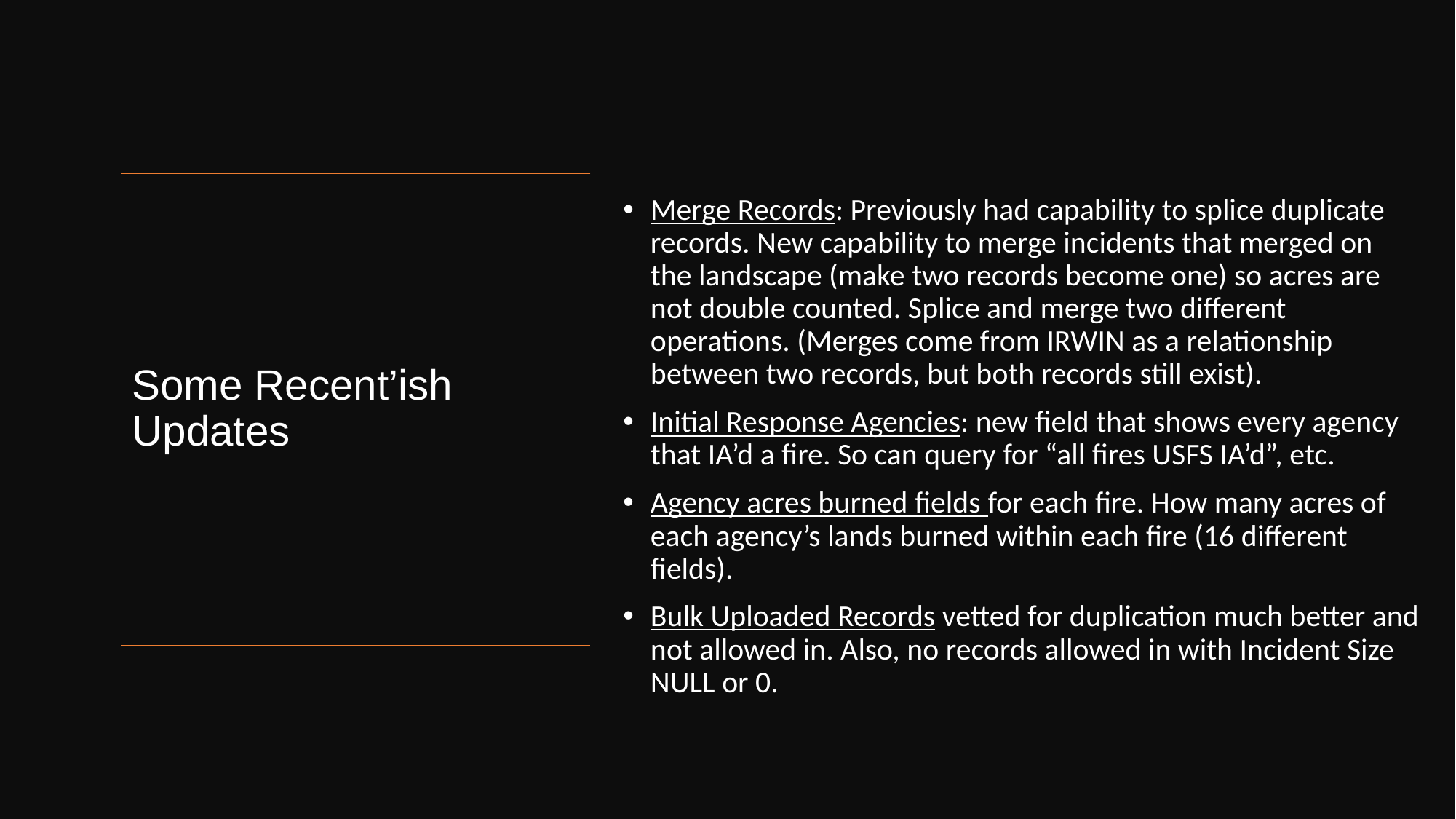

Merge Records: Previously had capability to splice duplicate records. New capability to merge incidents that merged on the landscape (make two records become one) so acres are not double counted. Splice and merge two different operations. (Merges come from IRWIN as a relationship between two records, but both records still exist).
Initial Response Agencies: new field that shows every agency that IA’d a fire. So can query for “all fires USFS IA’d”, etc.
Agency acres burned fields for each fire. How many acres of each agency’s lands burned within each fire (16 different fields).
Bulk Uploaded Records vetted for duplication much better and not allowed in. Also, no records allowed in with Incident Size NULL or 0.

# Some Recent’ish Updates